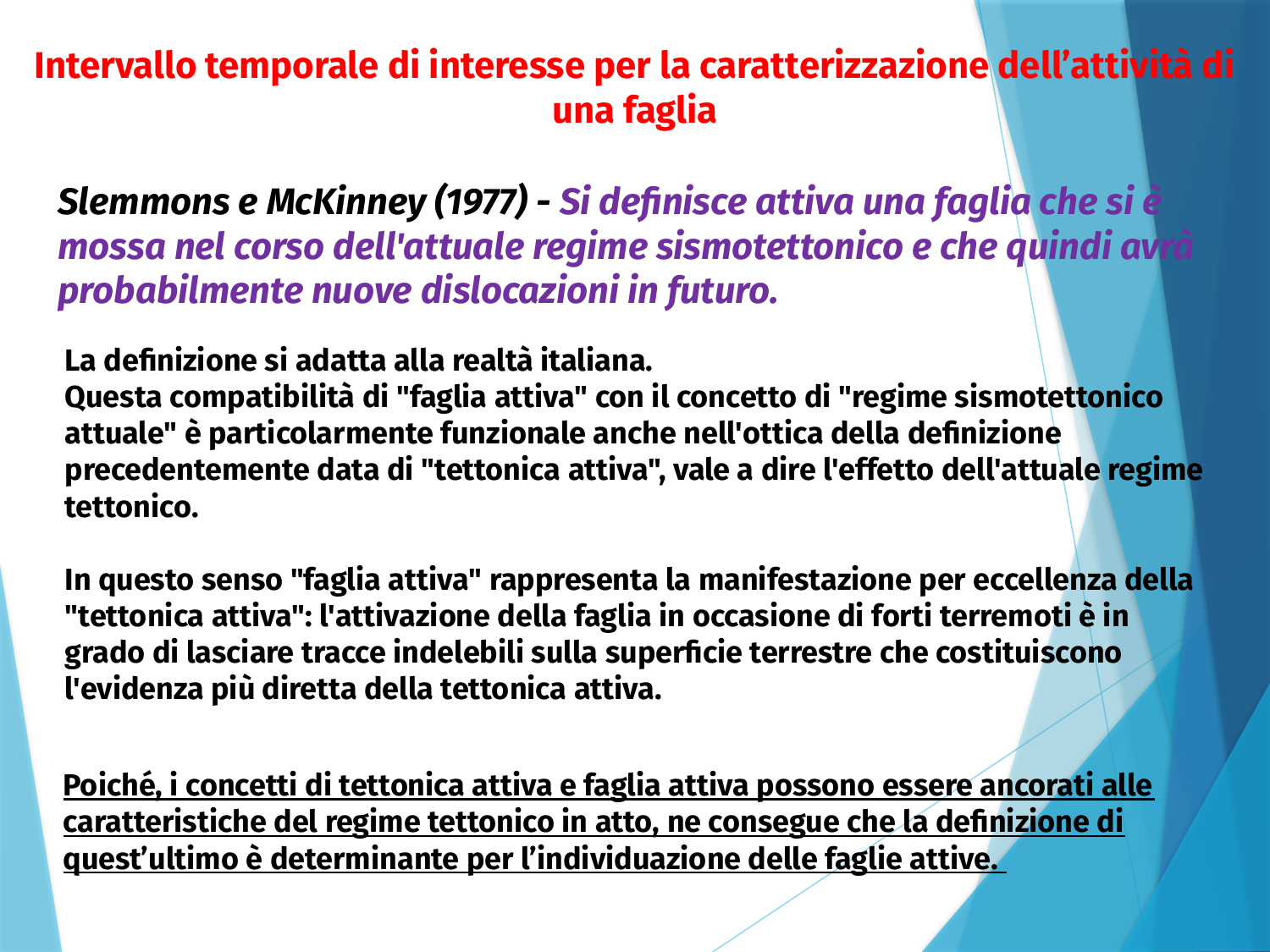

Intervallo temporale di interesse per la caratterizzazione dell’attività di una faglia
Slemmons e McKinney (1977) - Si definisce attiva una faglia che si è mossa nel corso dell'attuale regime sismotettonico e che quindi avrà probabilmente nuove dislocazioni in futuro.
La definizione si adatta alla realtà italiana.
Questa compatibilità di "faglia attiva" con il concetto di "regime sismotettonico attuale" è particolarmente funzionale anche nell'ottica della definizione precedentemente data di "tettonica attiva", vale a dire l'effetto dell'attuale regime tettonico.

In questo senso "faglia attiva" rappresenta la manifestazione per eccellenza della "tettonica attiva": l'attivazione della faglia in occasione di forti terremoti è in grado di lasciare tracce indelebili sulla superficie terrestre che costituiscono l'evidenza più diretta della tettonica attiva.
Poiché, i concetti di tettonica attiva e faglia attiva possono essere ancorati alle caratteristiche del regime tettonico in atto, ne consegue che la definizione di quest’ultimo è determinante per l’individuazione delle faglie attive.